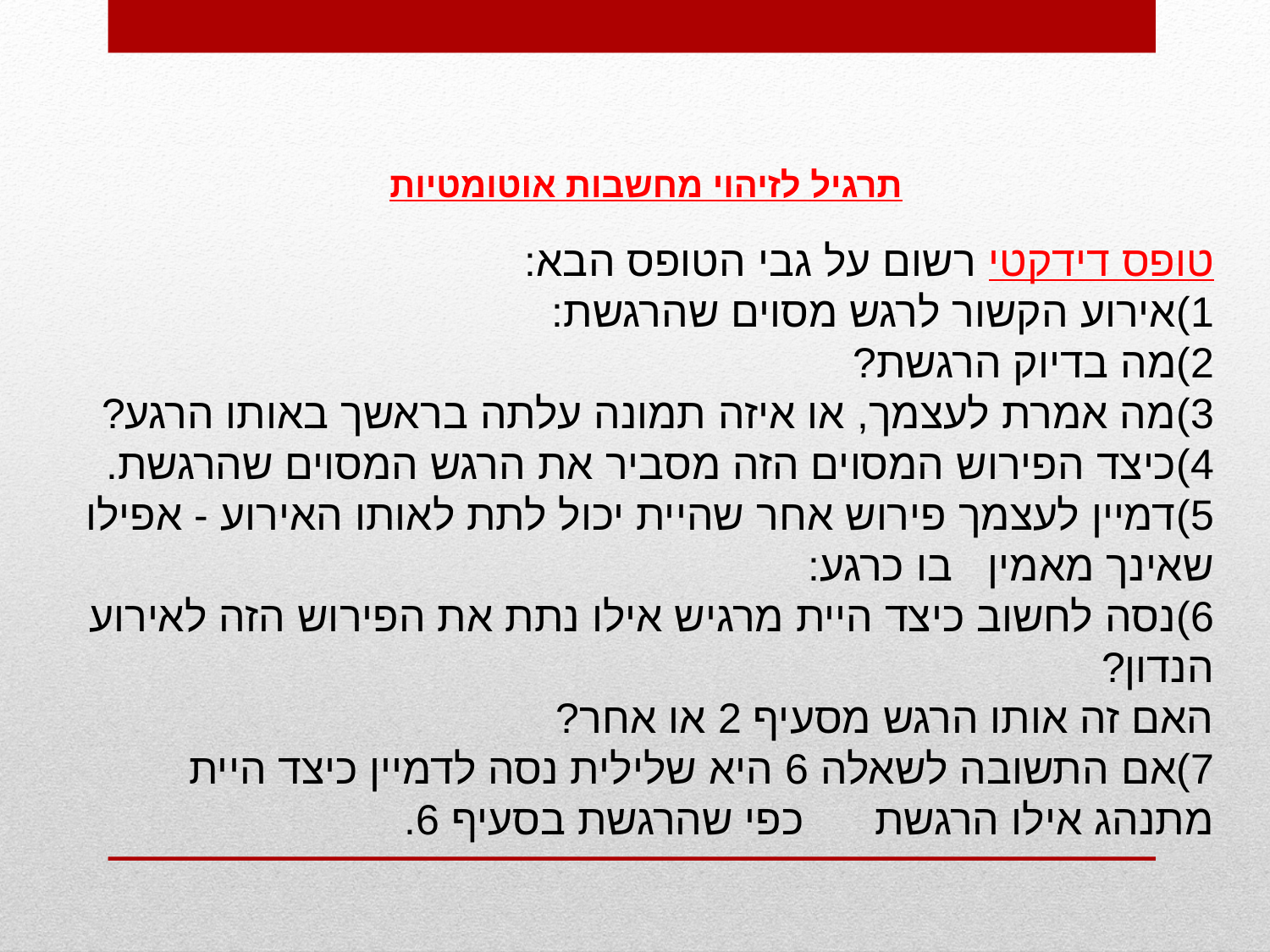

תרגיל לזיהוי מחשבות אוטומטיות

טופס דידקטי רשום על גבי הטופס הבא:
1)	אירוע הקשור לרגש מסוים שהרגשת:
2)	מה בדיוק הרגשת?
3)	מה אמרת לעצמך, או איזה תמונה עלתה בראשך באותו הרגע?
4)	כיצד הפירוש המסוים הזה מסביר את הרגש המסוים שהרגשת.
5)	דמיין לעצמך פירוש אחר שהיית יכול לתת לאותו האירוע - אפילו שאינך מאמין   בו כרגע:
6)	נסה לחשוב כיצד היית מרגיש אילו נתת את הפירוש הזה לאירוע הנדון?
האם זה אותו הרגש מסעיף 2 או אחר?
7)	אם התשובה לשאלה 6 היא שלילית נסה לדמיין כיצד היית מתנהג אילו הרגשת      כפי שהרגשת בסעיף 6.